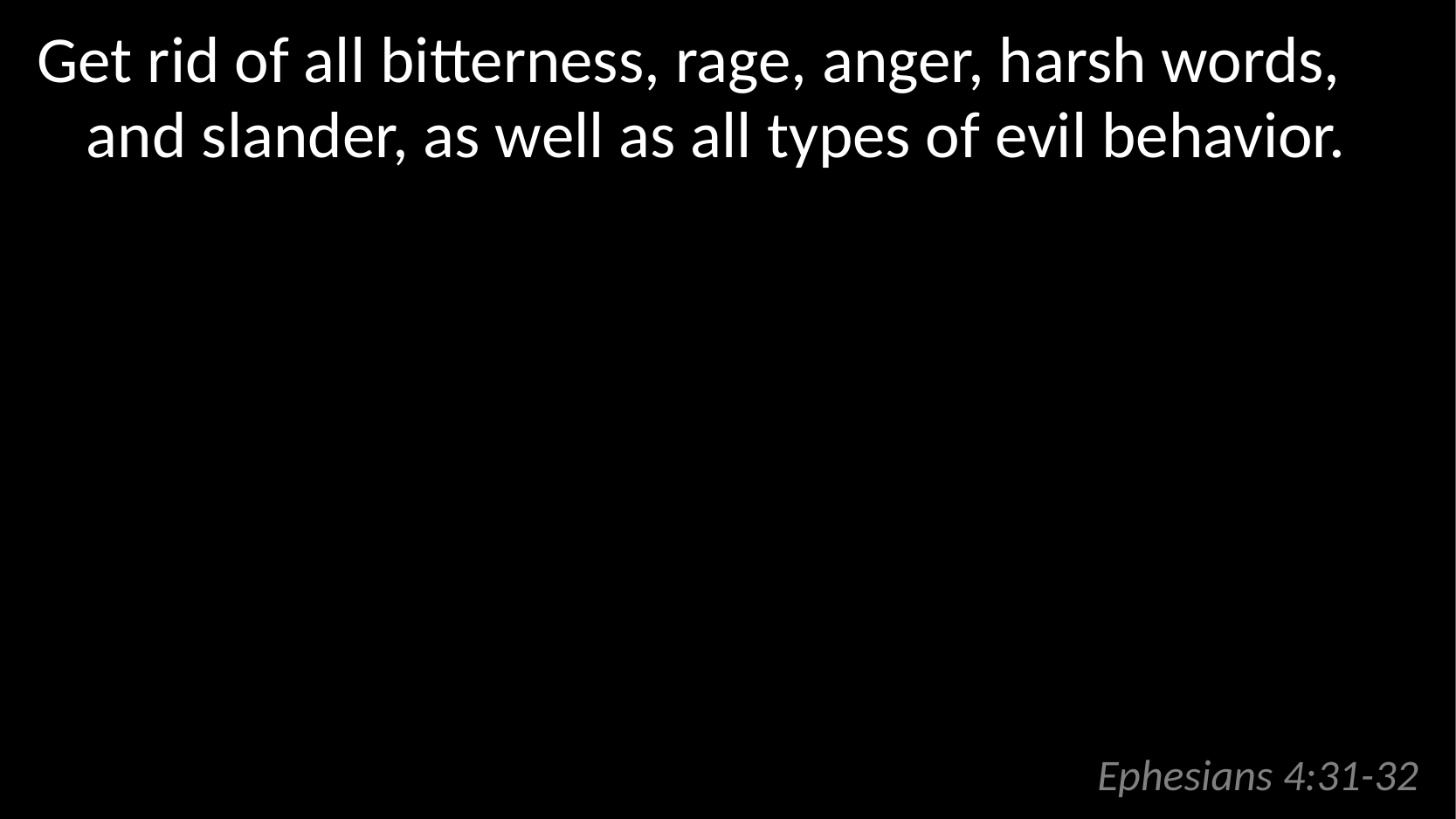

Get rid of all bitterness, rage, anger, harsh words, and slander, as well as all types of evil behavior.
# Ephesians 4:31-32